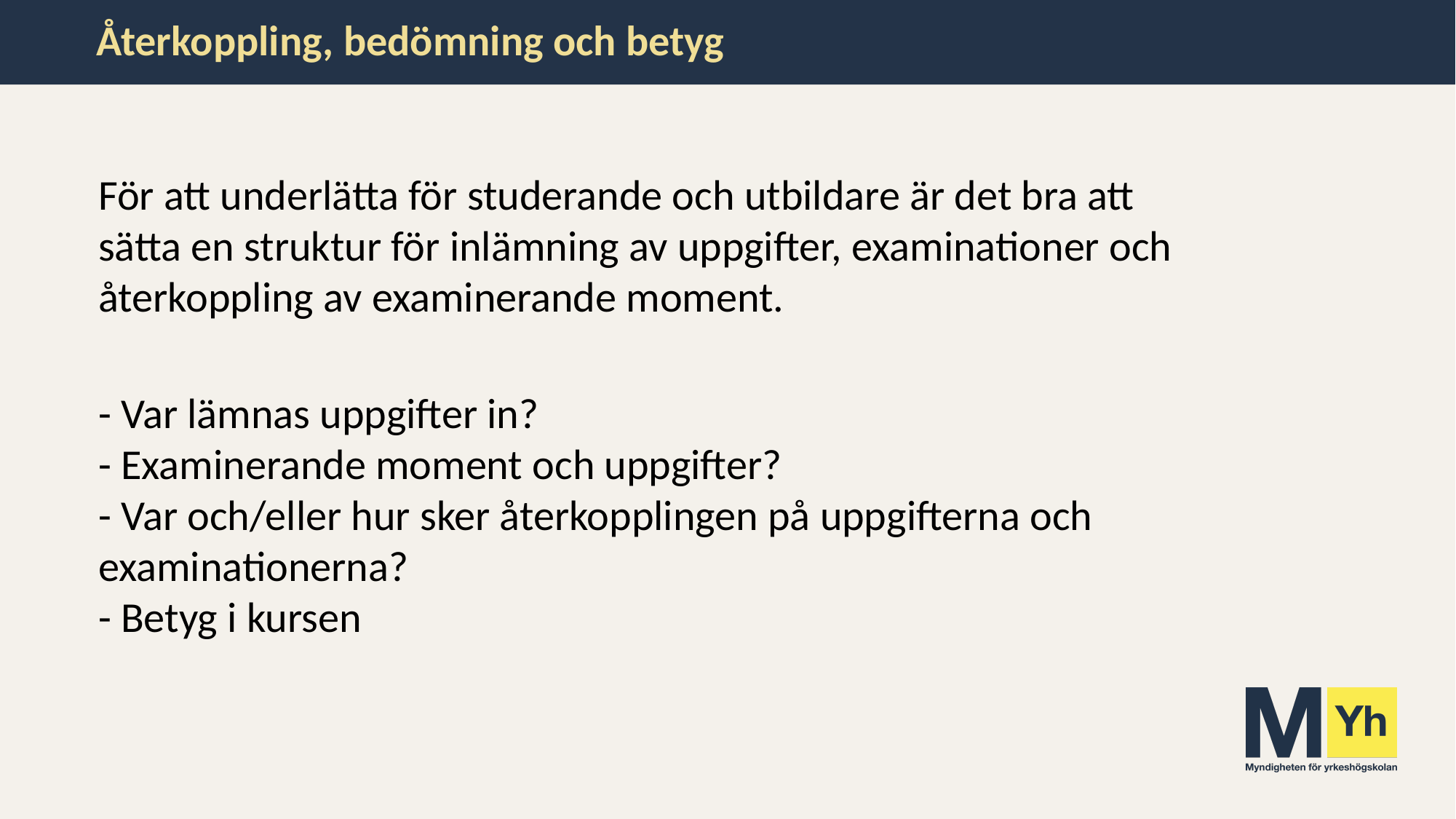

# Återkoppling, bedömning och betyg
För att underlätta för studerande och utbildare är det bra att sätta en struktur för inlämning av uppgifter, examinationer och återkoppling av examinerande moment.
- Var lämnas uppgifter in?
- Examinerande moment och uppgifter?
- Var och/eller hur sker återkopplingen på uppgifterna och examinationerna?
- Betyg i kursen